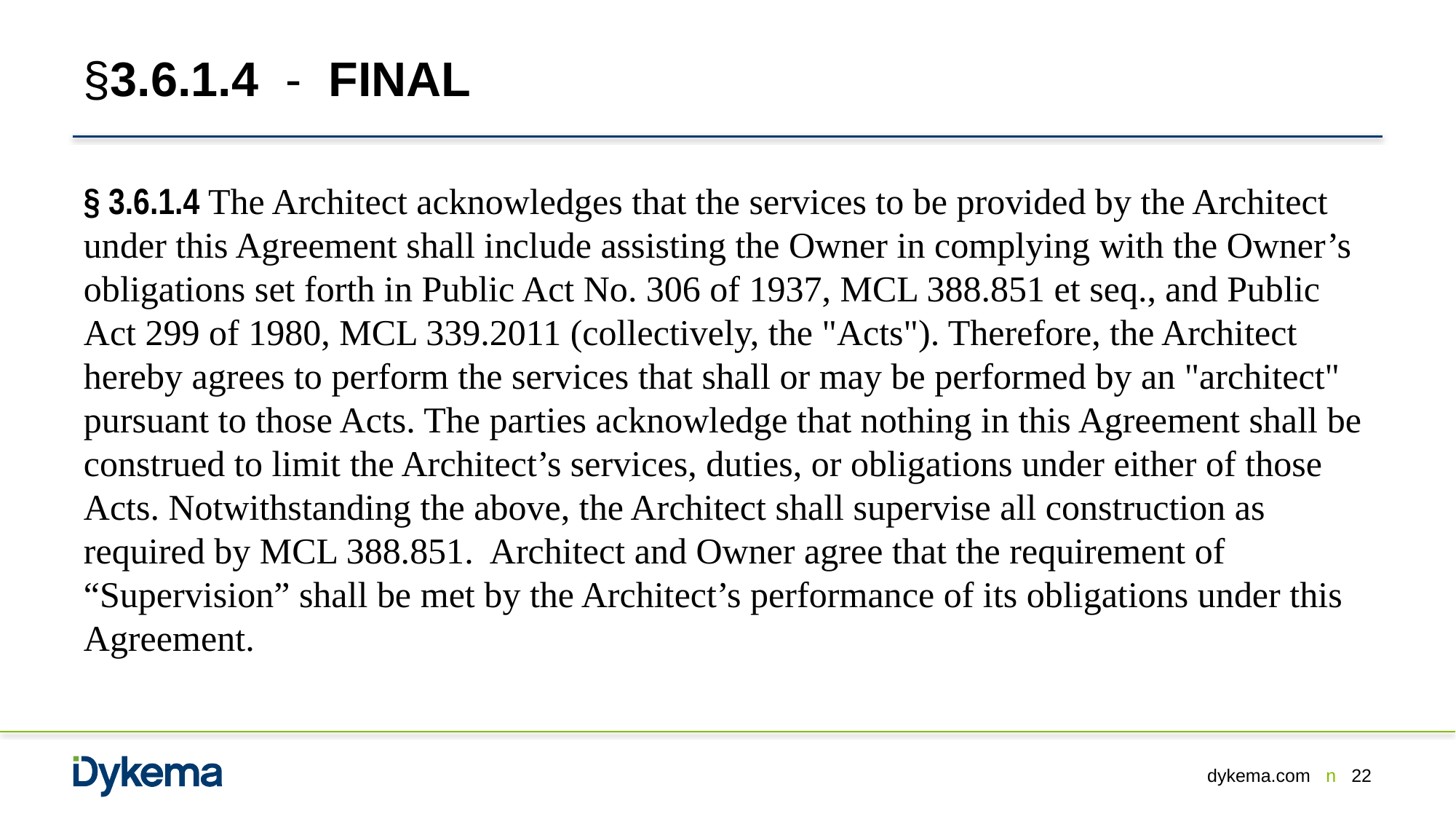

# §3.6.1.4  -  FINAL
§ 3.6.1.4 The Architect acknowledges that the services to be provided by the Architect under this Agreement shall include assisting the Owner in complying with the Owner’s obligations set forth in Public Act No. 306 of 1937, MCL 388.851 et seq., and Public Act 299 of 1980, MCL 339.2011 (collectively, the "Acts"). Therefore, the Architect hereby agrees to perform the services that shall or may be performed by an "architect" pursuant to those Acts. The parties acknowledge that nothing in this Agreement shall be construed to limit the Architect’s services, duties, or obligations under either of those Acts. Notwithstanding the above, the Architect shall supervise all construction as required by MCL 388.851.  Architect and Owner agree that the requirement of “Supervision” shall be met by the Architect’s performance of its obligations under this Agreement.